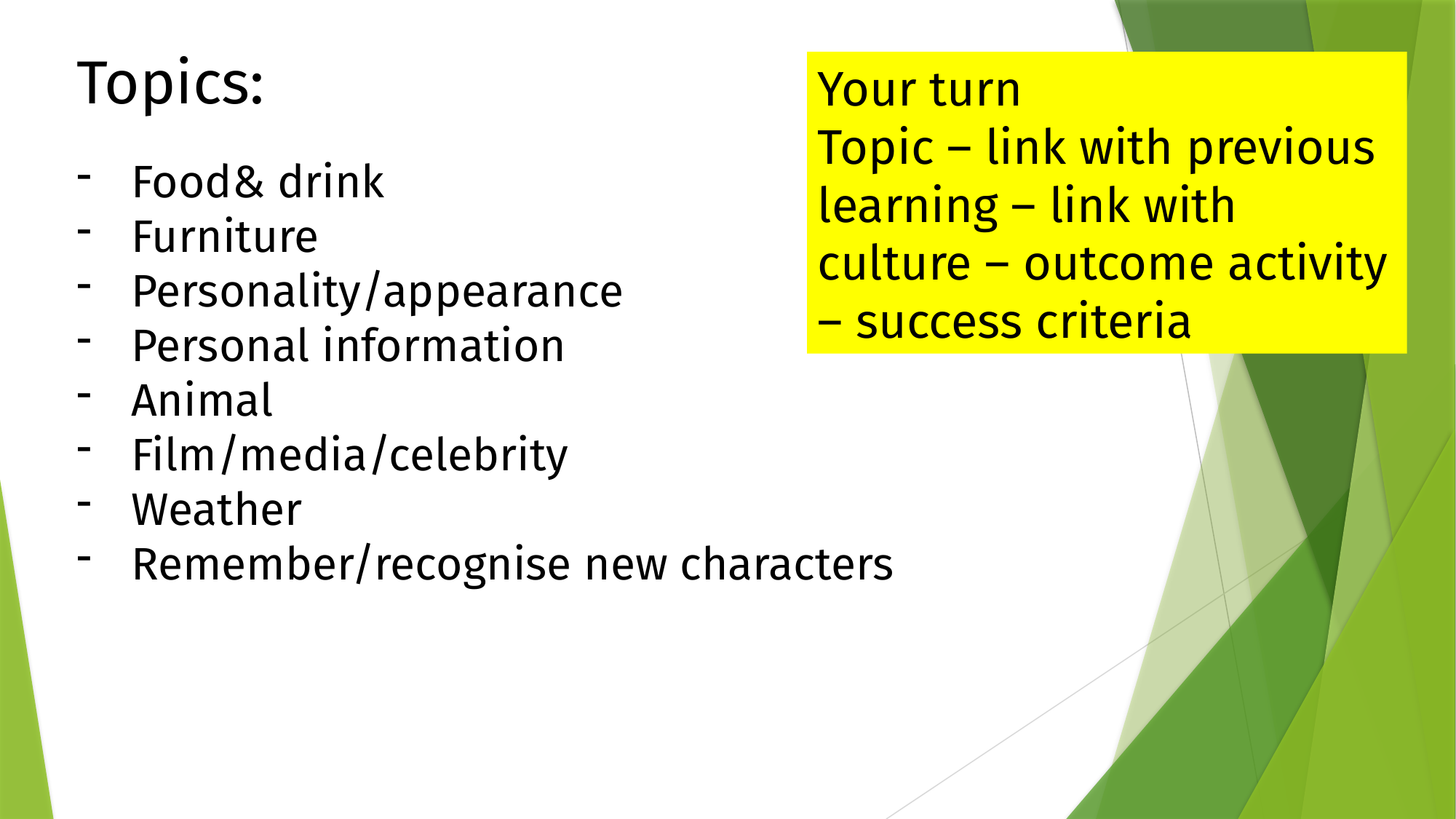

Topics:

Food& drink
Furniture
Personality/appearance
Personal information
Animal
Film/media/celebrity
Weather
Remember/recognise new characters
Your turn
Topic – link with previous learning – link with culture – outcome activity – success criteria